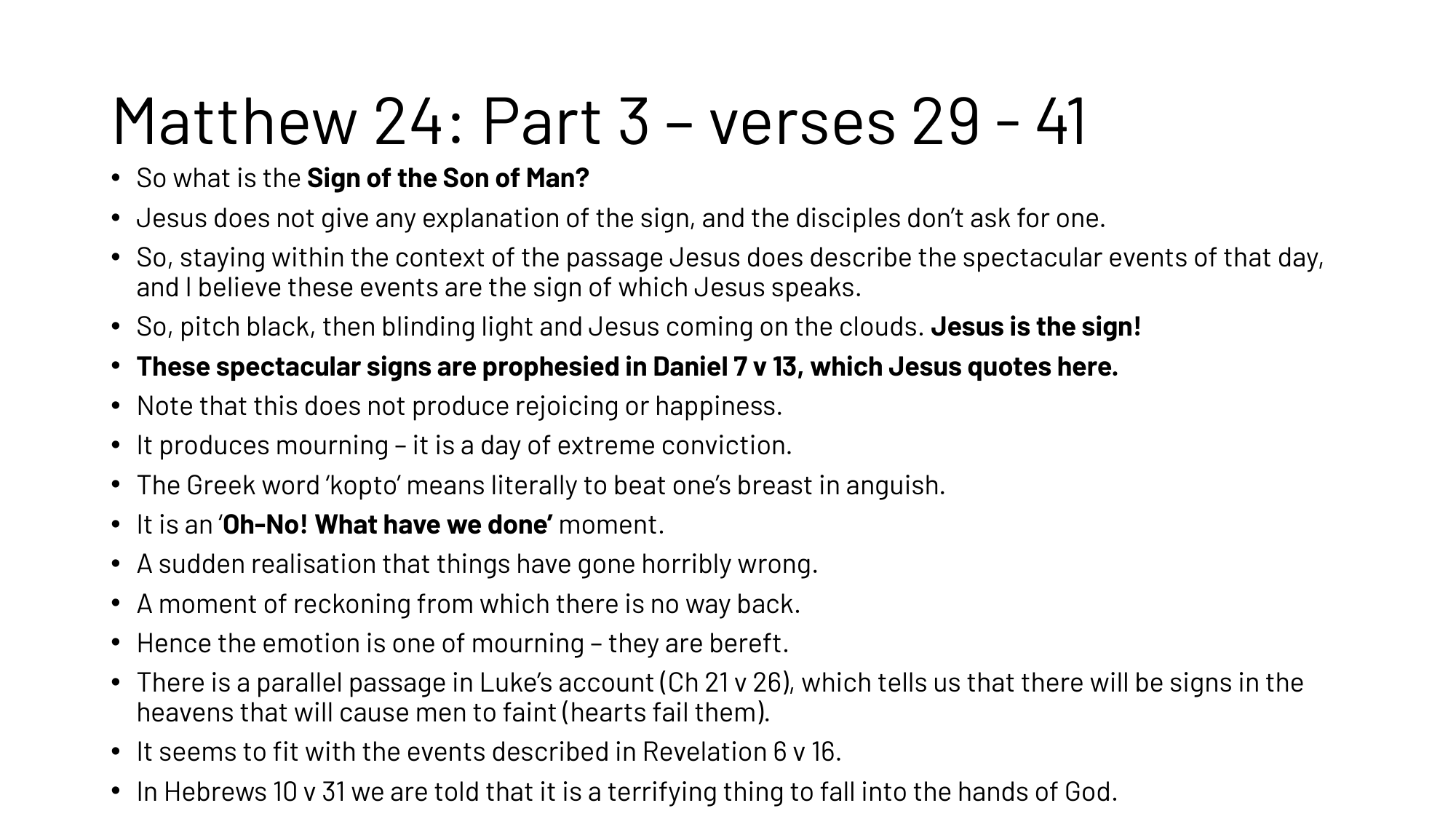

# Matthew 24: Part 3 – verses 29 - 41
So what is the Sign of the Son of Man?
Jesus does not give any explanation of the sign, and the disciples don’t ask for one.
So, staying within the context of the passage Jesus does describe the spectacular events of that day, and I believe these events are the sign of which Jesus speaks.
So, pitch black, then blinding light and Jesus coming on the clouds. Jesus is the sign!
These spectacular signs are prophesied in Daniel 7 v 13, which Jesus quotes here.
Note that this does not produce rejoicing or happiness.
It produces mourning – it is a day of extreme conviction.
The Greek word ‘kopto’ means literally to beat one’s breast in anguish.
It is an ‘Oh-No! What have we done’ moment.
A sudden realisation that things have gone horribly wrong.
A moment of reckoning from which there is no way back.
Hence the emotion is one of mourning – they are bereft.
There is a parallel passage in Luke’s account (Ch 21 v 26), which tells us that there will be signs in the heavens that will cause men to faint (hearts fail them).
It seems to fit with the events described in Revelation 6 v 16.
In Hebrews 10 v 31 we are told that it is a terrifying thing to fall into the hands of God.